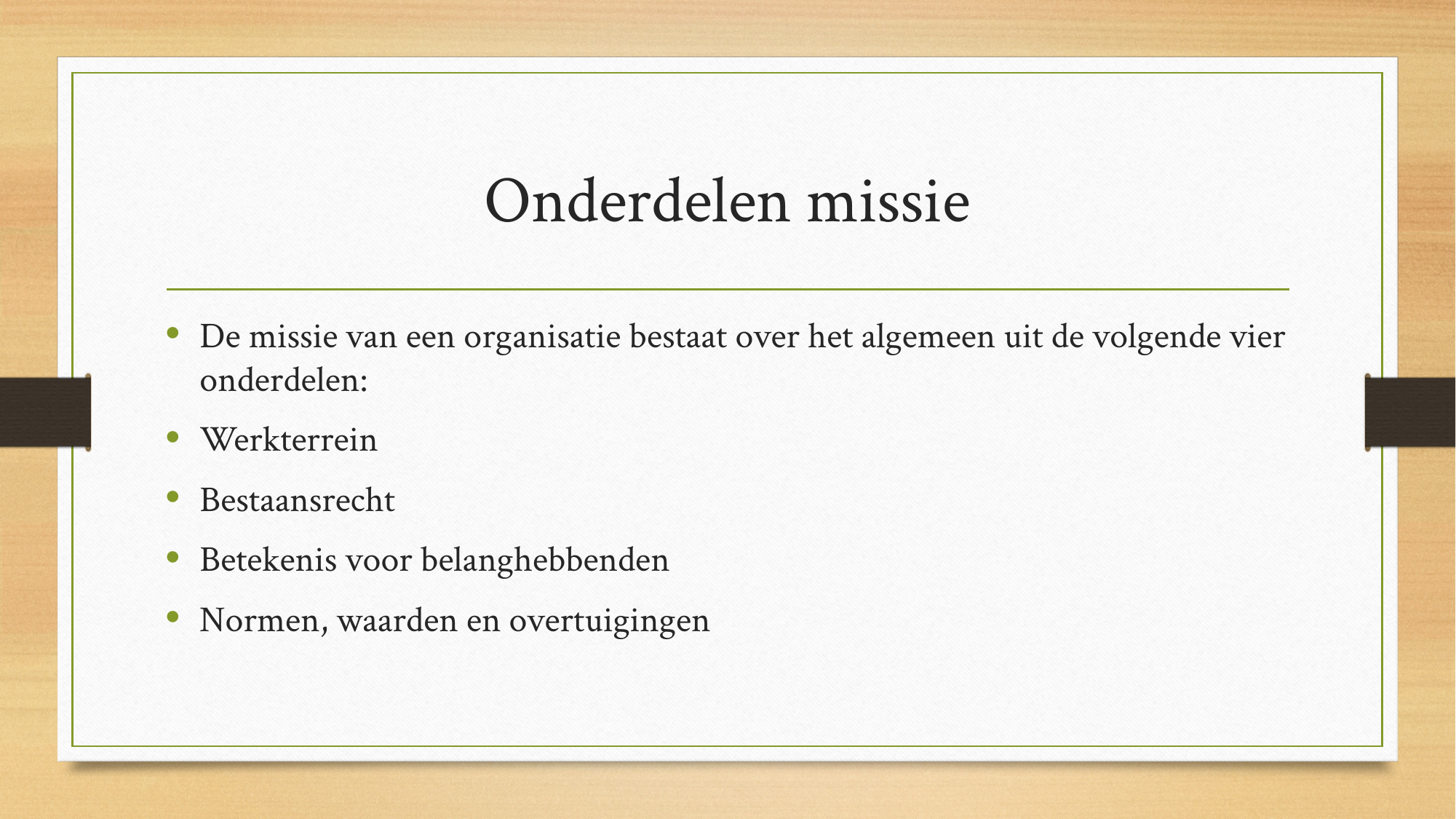

# Onderdelen missie
De missie van een organisatie bestaat over het algemeen uit de volgende vier onderdelen:﻿﻿
Werkterrein
Bestaansrecht
Betekenis voor belanghebbenden
Normen, waarden en overtuigingen